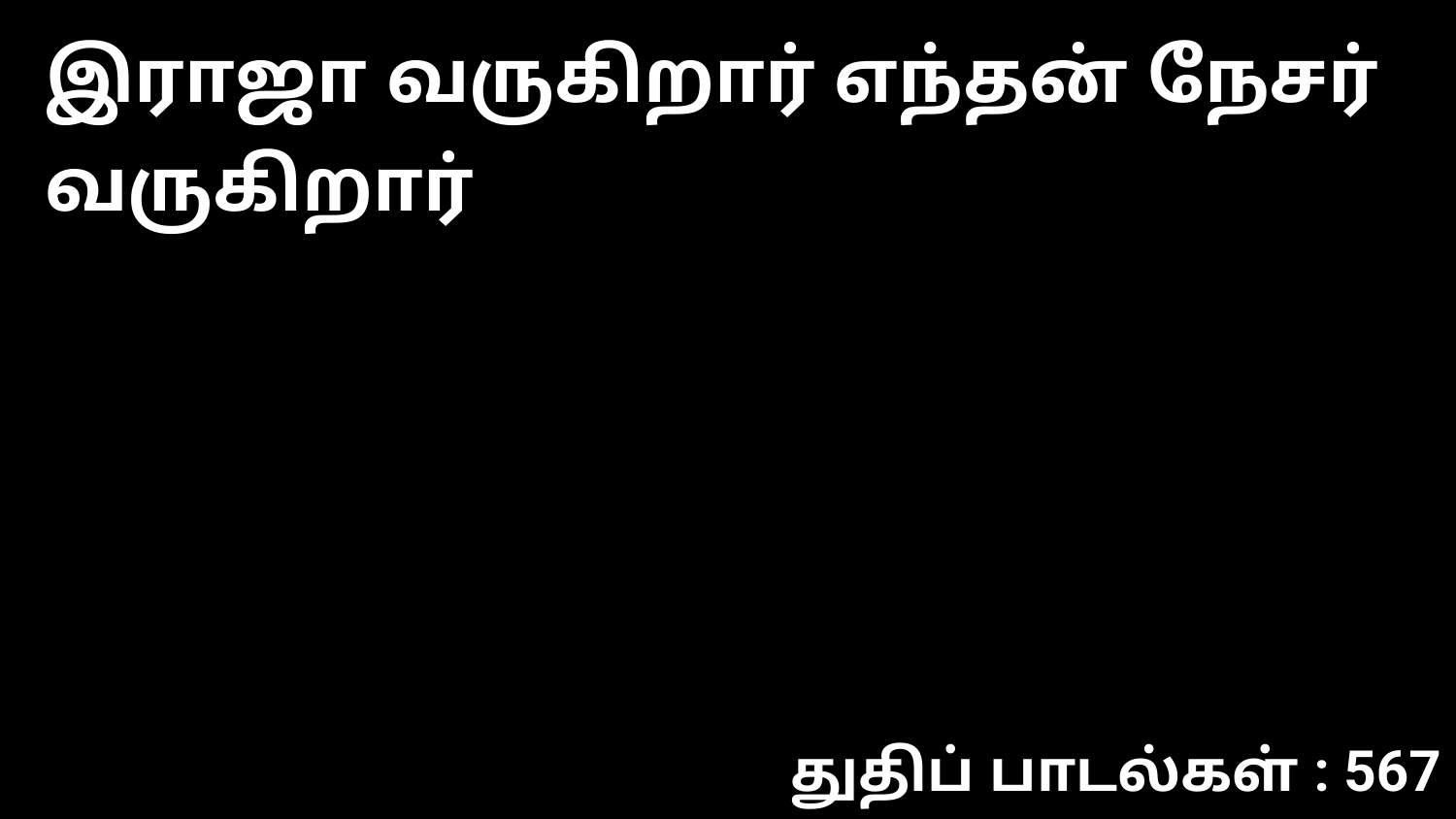

இராஜா வருகிறார் எந்தன் நேசர் வருகிறார்
துதிப் பாடல்கள் : 567